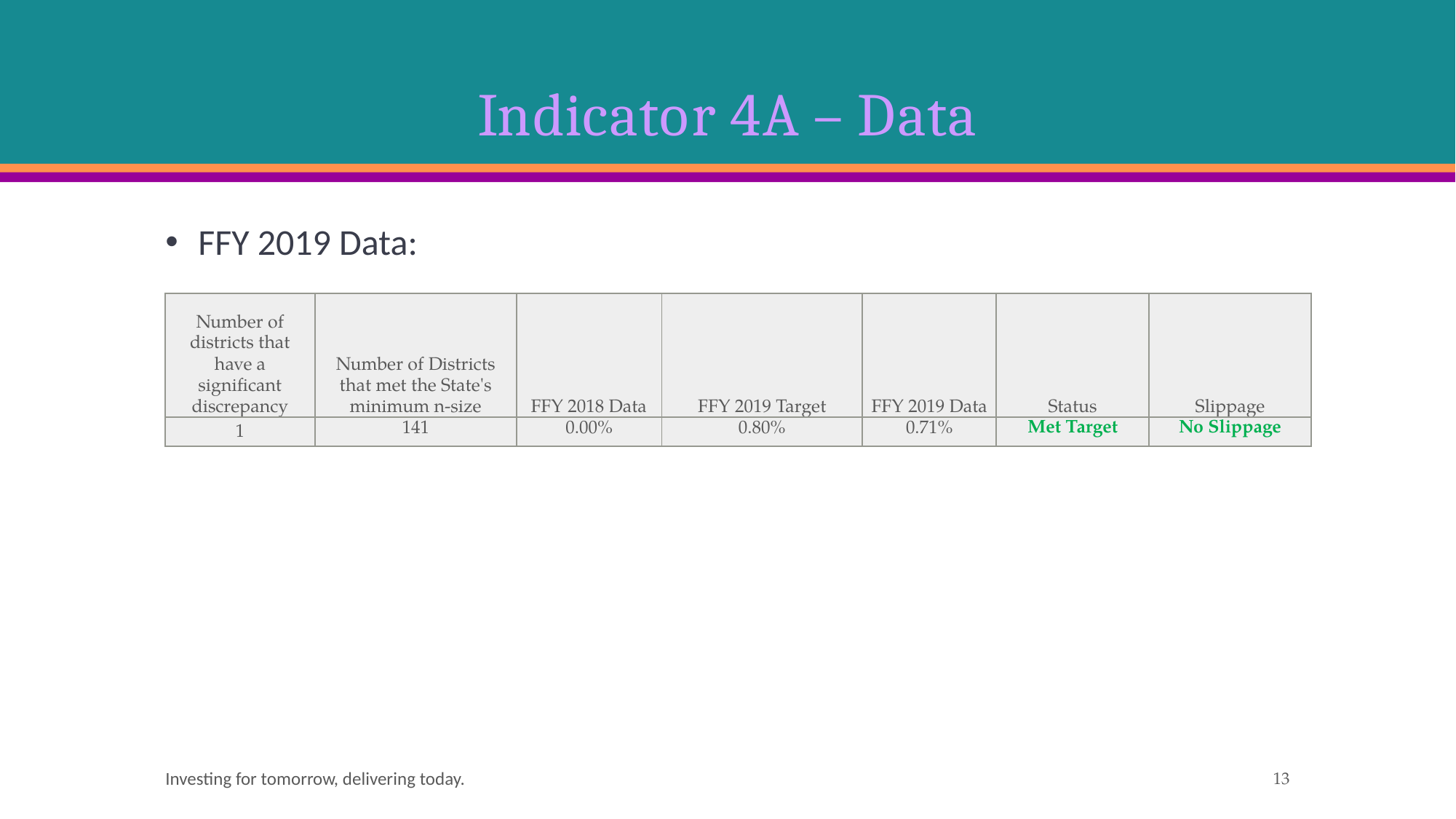

# Indicator 4A – Data
FFY 2019 Data:

| Number of districts that have a significant discrepancy | Number of Districts that met the State's minimum n-size | FFY 2018 Data | FFY 2019 Target | FFY 2019 Data | Status | Slippage |
| --- | --- | --- | --- | --- | --- | --- |
| 1 | 141 | 0.00% | 0.80% | 0.71% | Met Target | No Slippage |
Investing for tomorrow, delivering today.
13